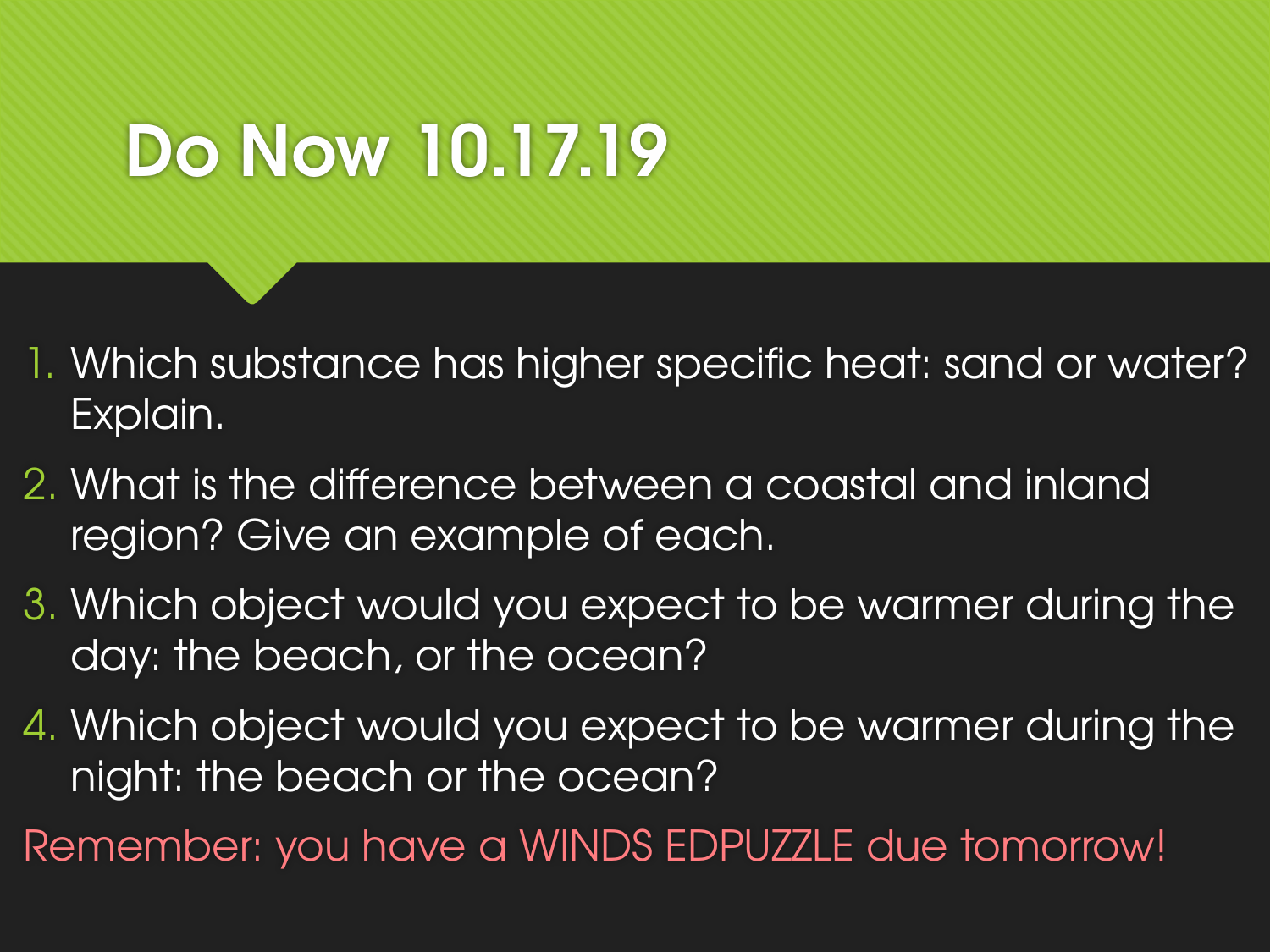

# Do Now 10.17.19
Which substance has higher specific heat: sand or water? Explain.
What is the difference between a coastal and inland region? Give an example of each.
Which object would you expect to be warmer during the day: the beach, or the ocean?
Which object would you expect to be warmer during the night: the beach or the ocean?
Remember: you have a WINDS EDPUZZLE due tomorrow!